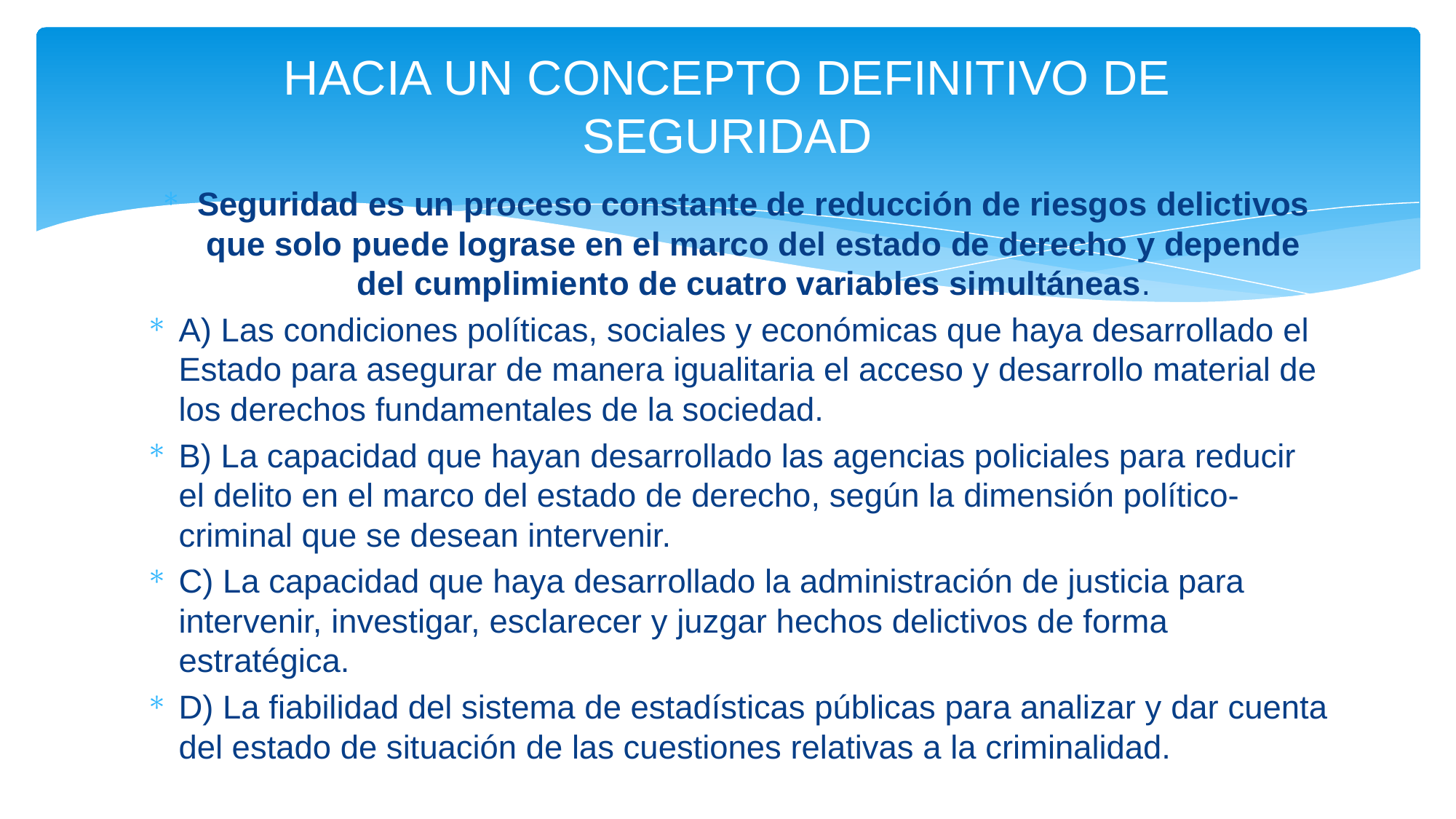

# HACIA UN CONCEPTO DEFINITIVO DE SEGURIDAD
Seguridad es un proceso constante de reducción de riesgos delictivos que solo puede lograse en el marco del estado de derecho y depende del cumplimiento de cuatro variables simultáneas.
A) Las condiciones políticas, sociales y económicas que haya desarrollado el Estado para asegurar de manera igualitaria el acceso y desarrollo material de los derechos fundamentales de la sociedad.
B) La capacidad que hayan desarrollado las agencias policiales para reducir el delito en el marco del estado de derecho, según la dimensión político-criminal que se desean intervenir.
C) La capacidad que haya desarrollado la administración de justicia para intervenir, investigar, esclarecer y juzgar hechos delictivos de forma estratégica.
D) La fiabilidad del sistema de estadísticas públicas para analizar y dar cuenta del estado de situación de las cuestiones relativas a la criminalidad.